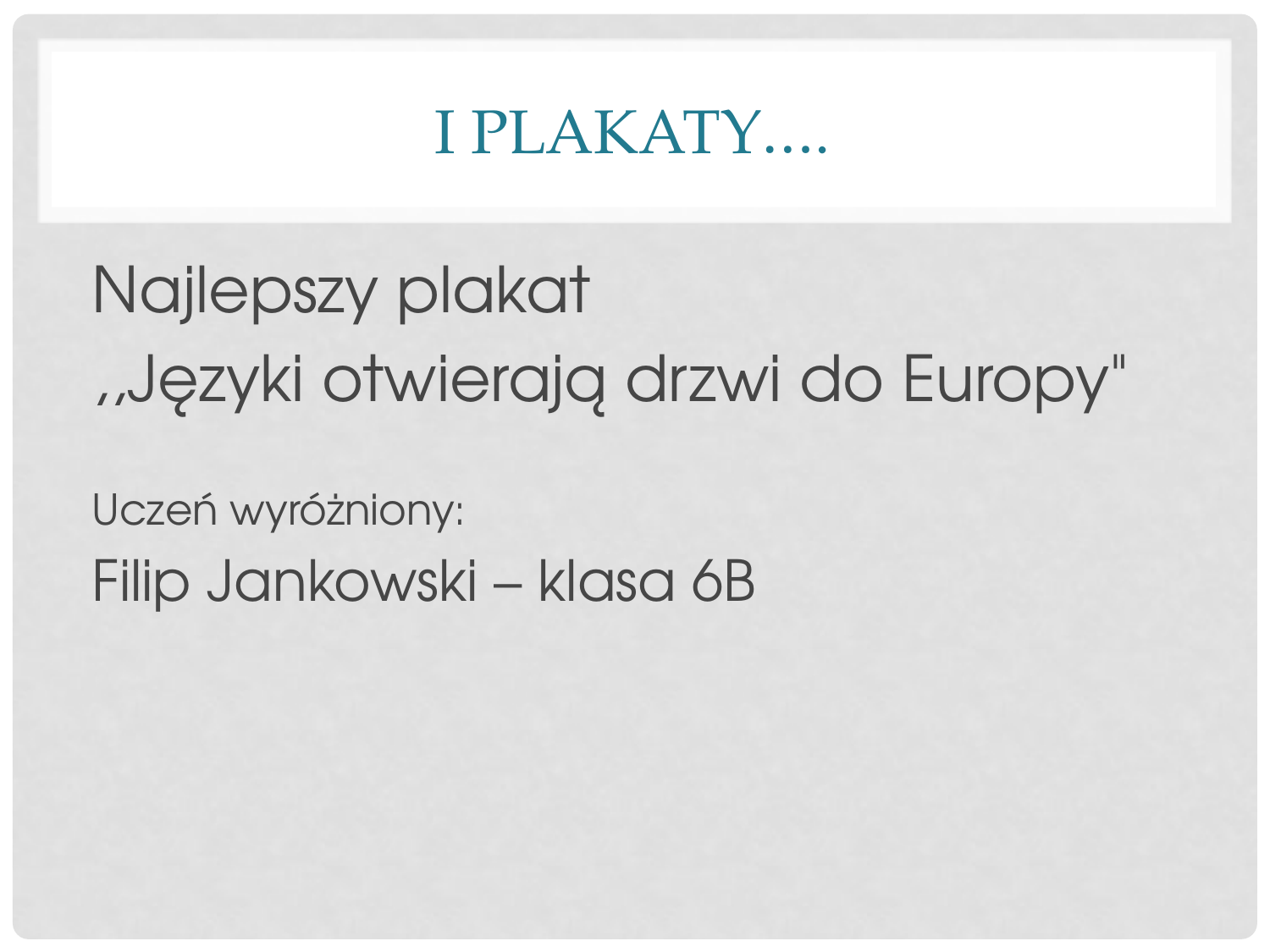

# I plakaty….
Najlepszy plakat
,,Języki otwierają drzwi do Europy"

Uczeń wyróżniony:
Filip Jankowski – klasa 6B